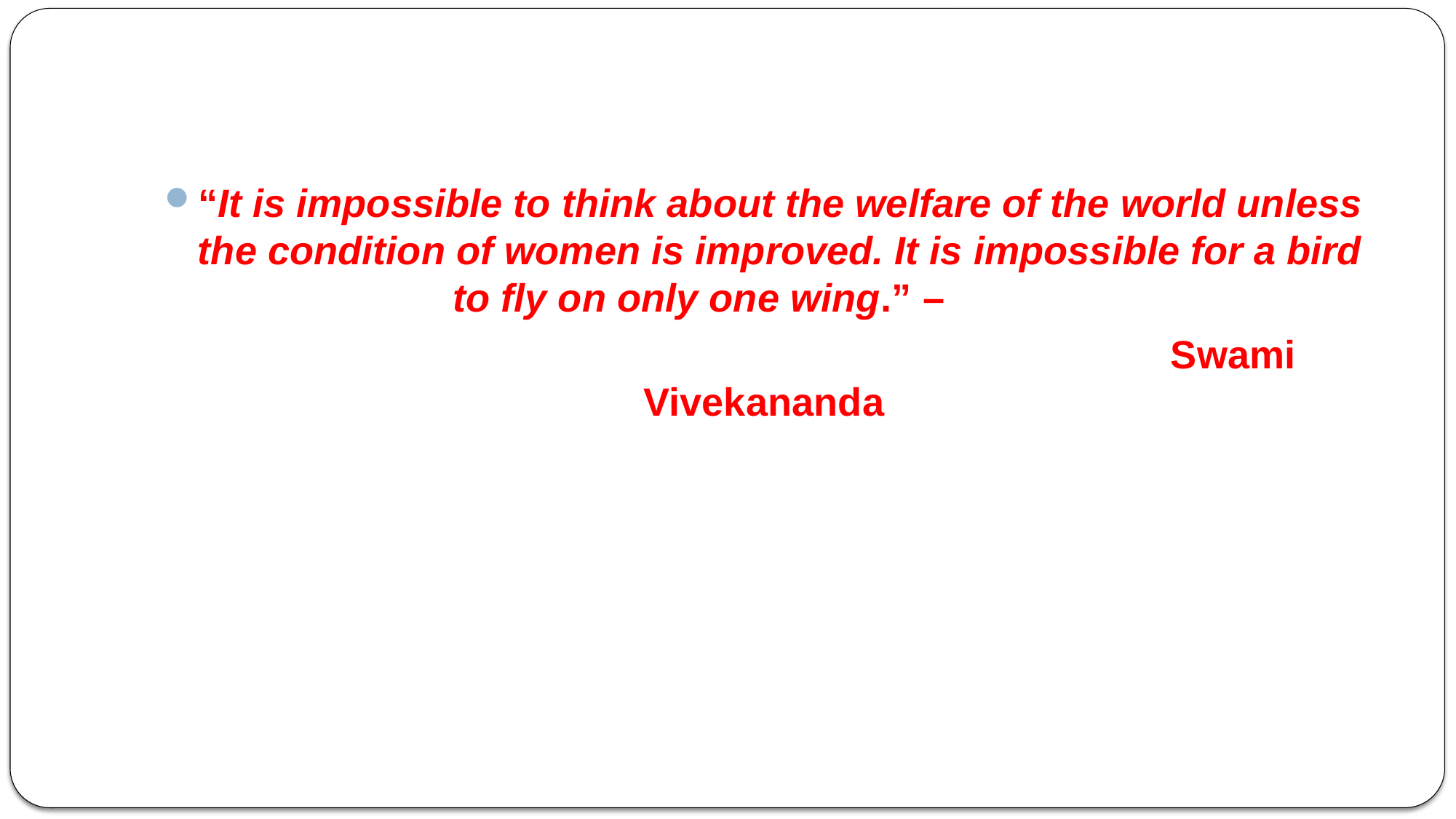

#
“It is impossible to think about the welfare of the world unless the condition of women is improved. It is impossible for a bird to fly on only one wing.” –
			                                                        Swami Vivekananda